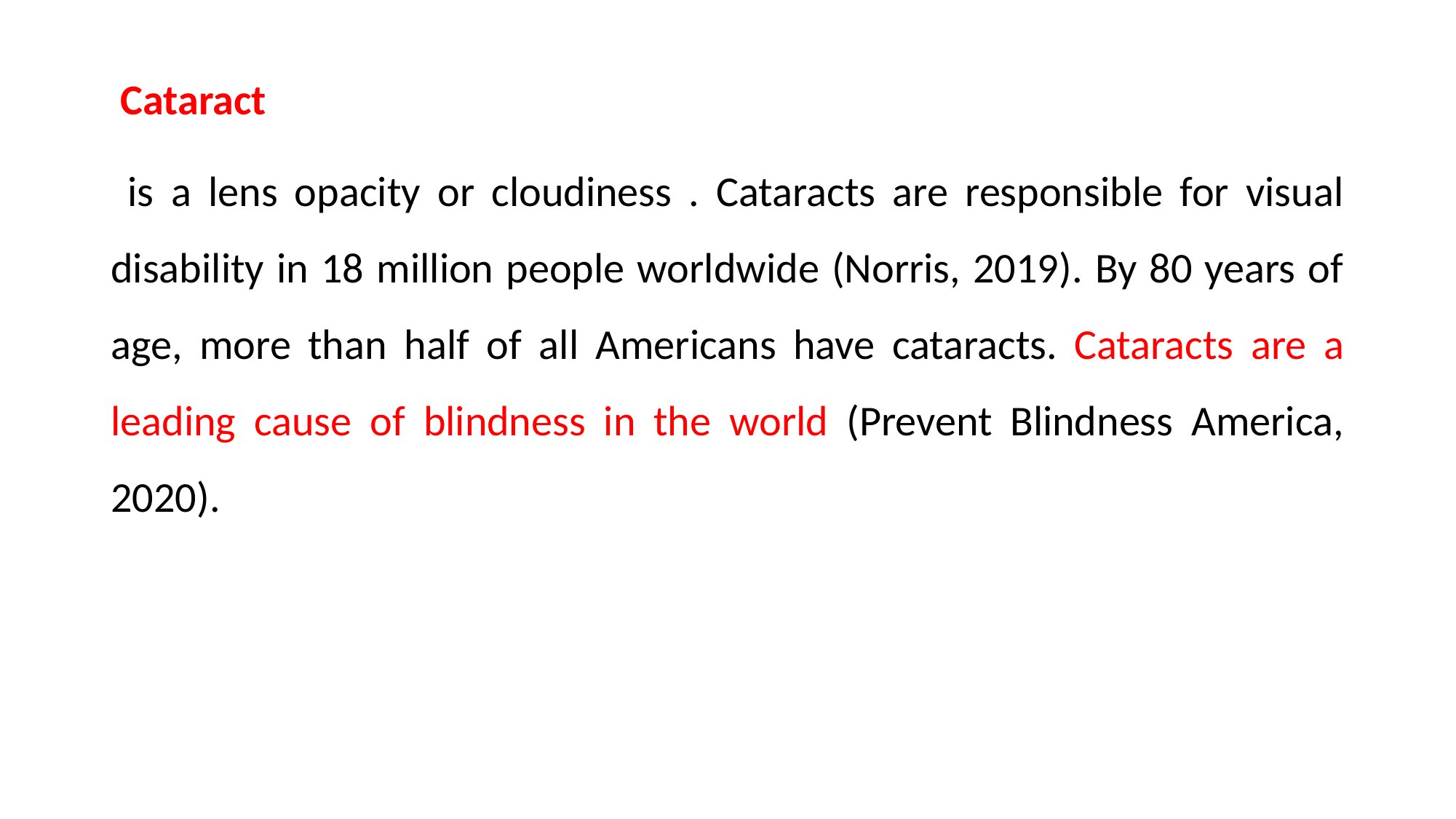

Cataract
 is a lens opacity or cloudiness . Cataracts are responsible for visual disability in 18 million people worldwide (Norris, 2019). By 80 years of age, more than half of all Americans have cataracts. Cataracts are a leading cause of blindness in the world (Prevent Blindness America, 2020).